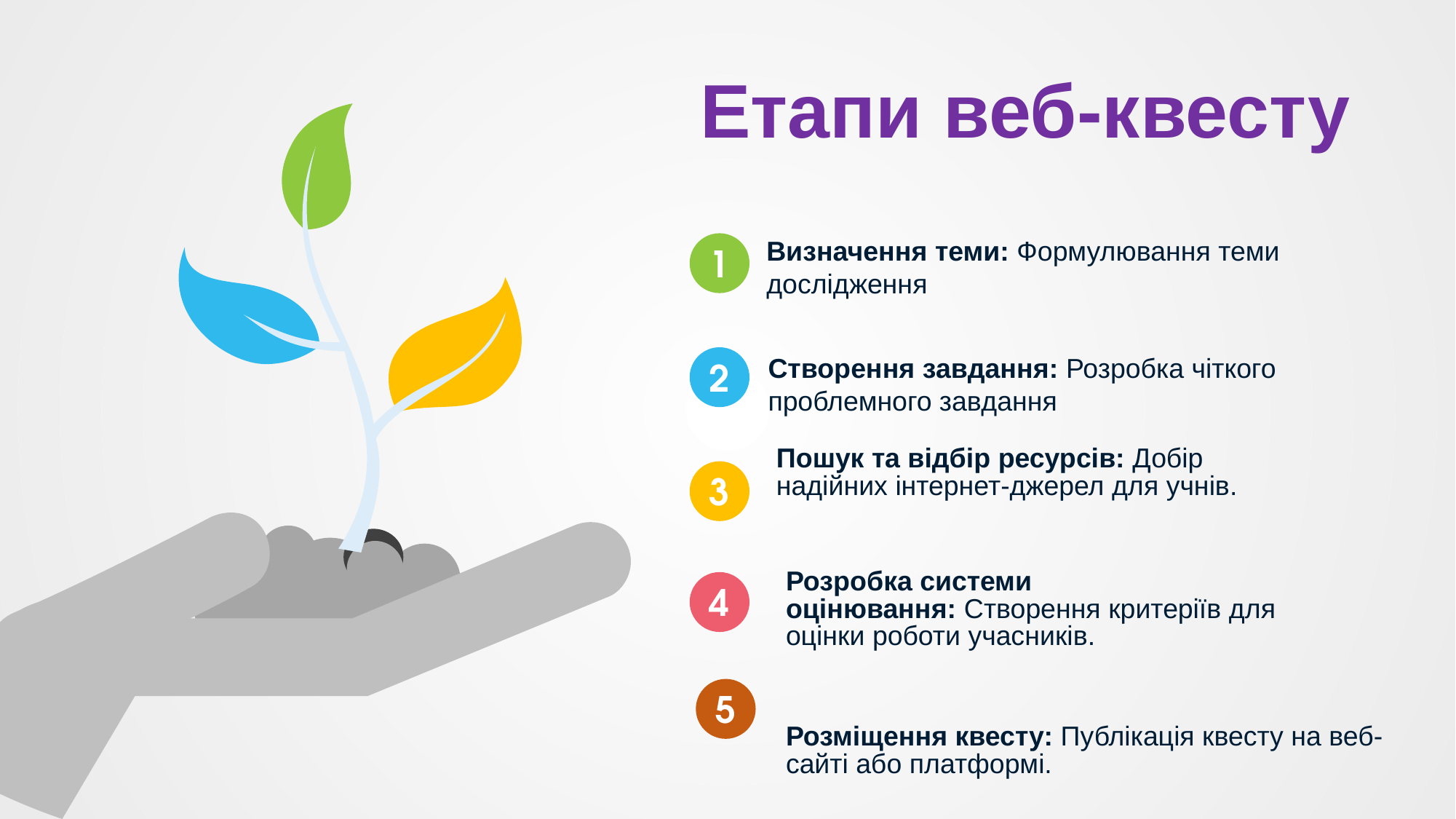

Етапи веб-квесту

1

Визначення теми: Формулювання теми дослідження
Створення завдання: Розробка чіткого проблемного завдання
2

Пошук та відбір ресурсів: Добір надійних інтернет-джерел для учнів.
3

4
Розробка системи оцінювання: Створення критеріїв для оцінки роботи учасників.
5
Розміщення квесту: Публікація квесту на веб-сайті або платформі.